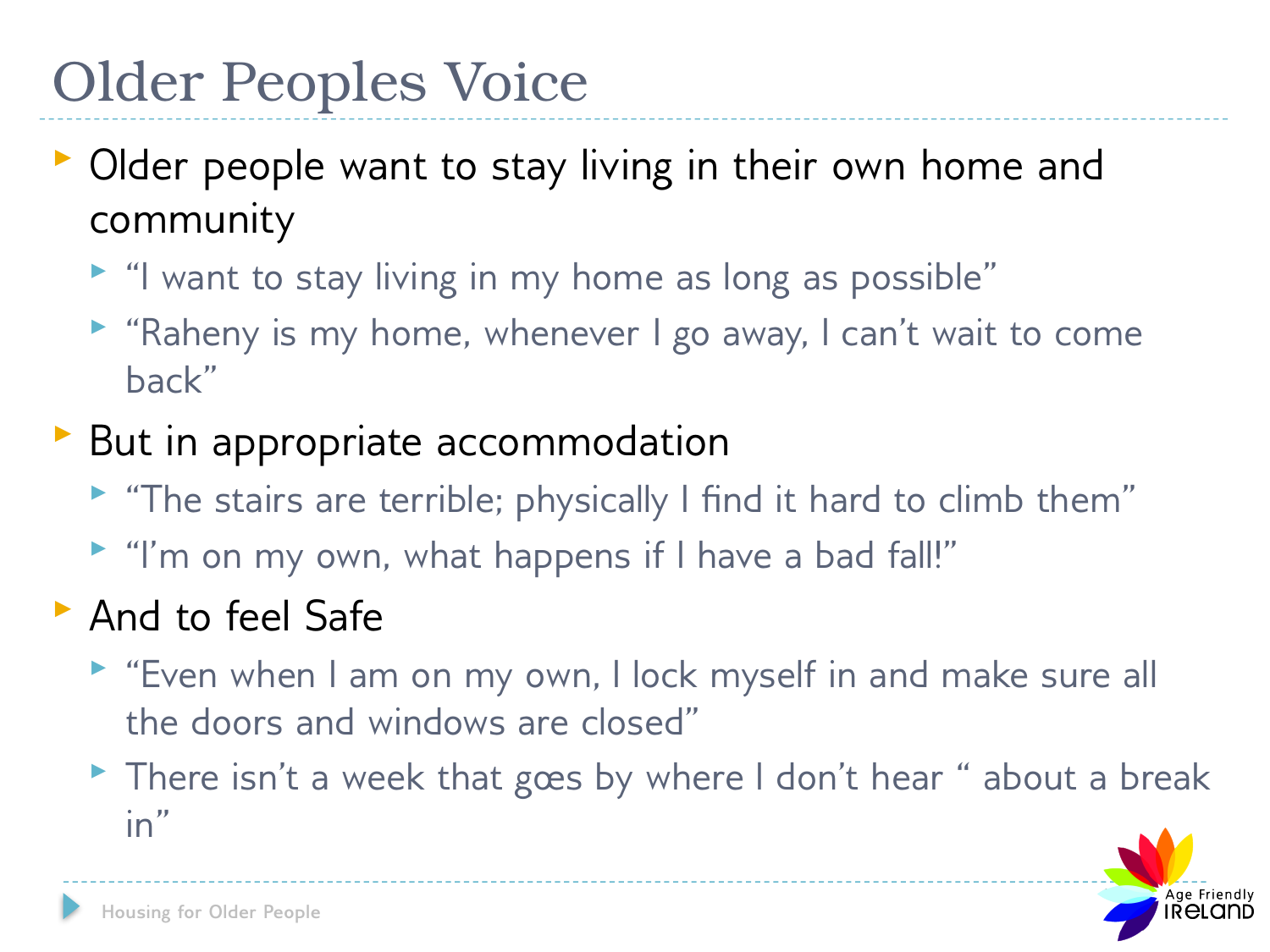

# Older Peoples Voice
Older people want to stay living in their own home and community
“I want to stay living in my home as long as possible”
“Raheny is my home, whenever I go away, I can’t wait to come back”
But in appropriate accommodation
“The stairs are terrible; physically I find it hard to climb them”
“I’m on my own, what happens if I have a bad fall!”
And to feel Safe
“Even when I am on my own, I lock myself in and make sure all the doors and windows are closed”
There isn’t a week that goes by where I don’t hear “ about a break in”